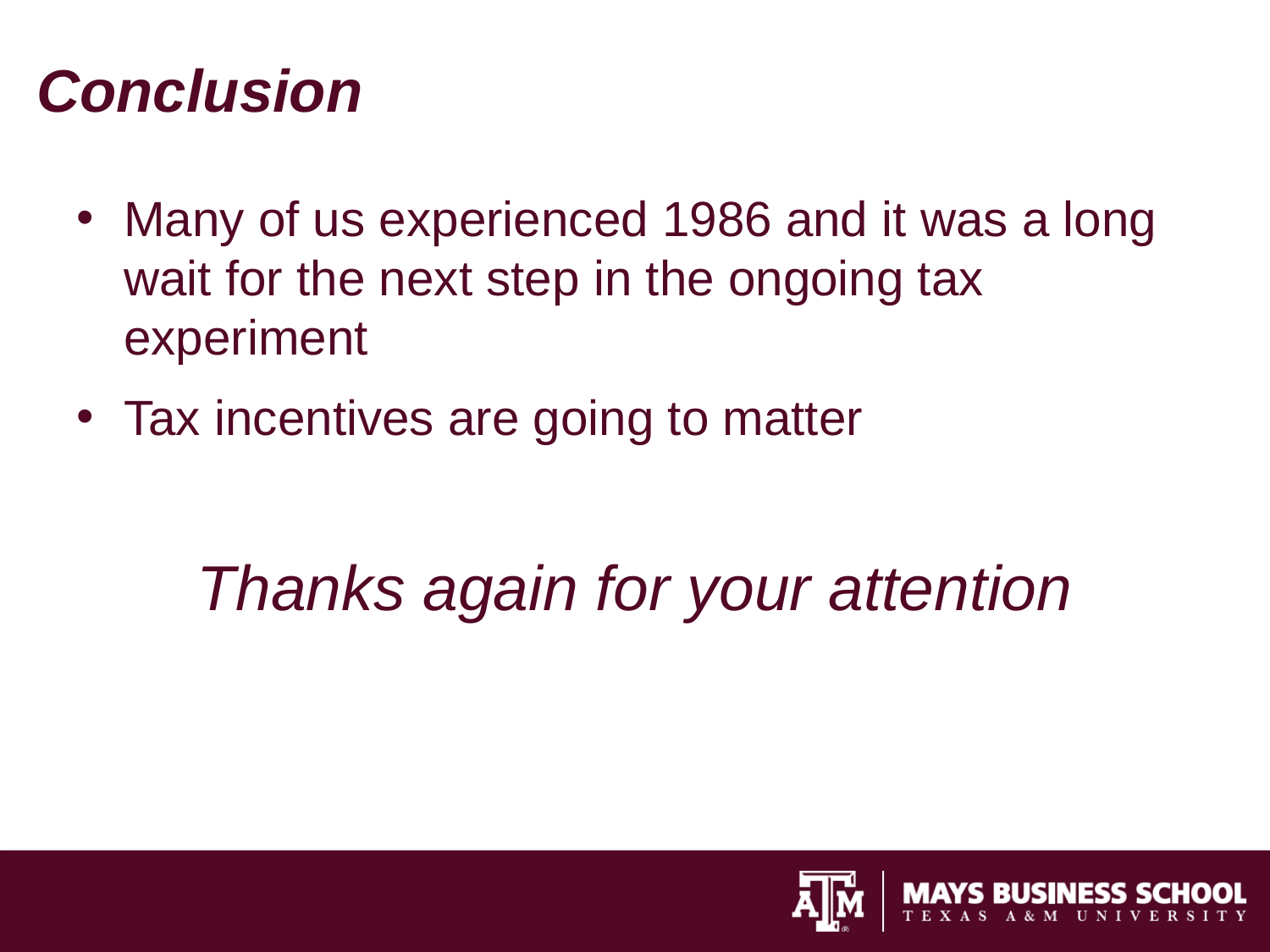

# Conclusion
Many of us experienced 1986 and it was a long wait for the next step in the ongoing tax experiment
Tax incentives are going to matter

Thanks again for your attention